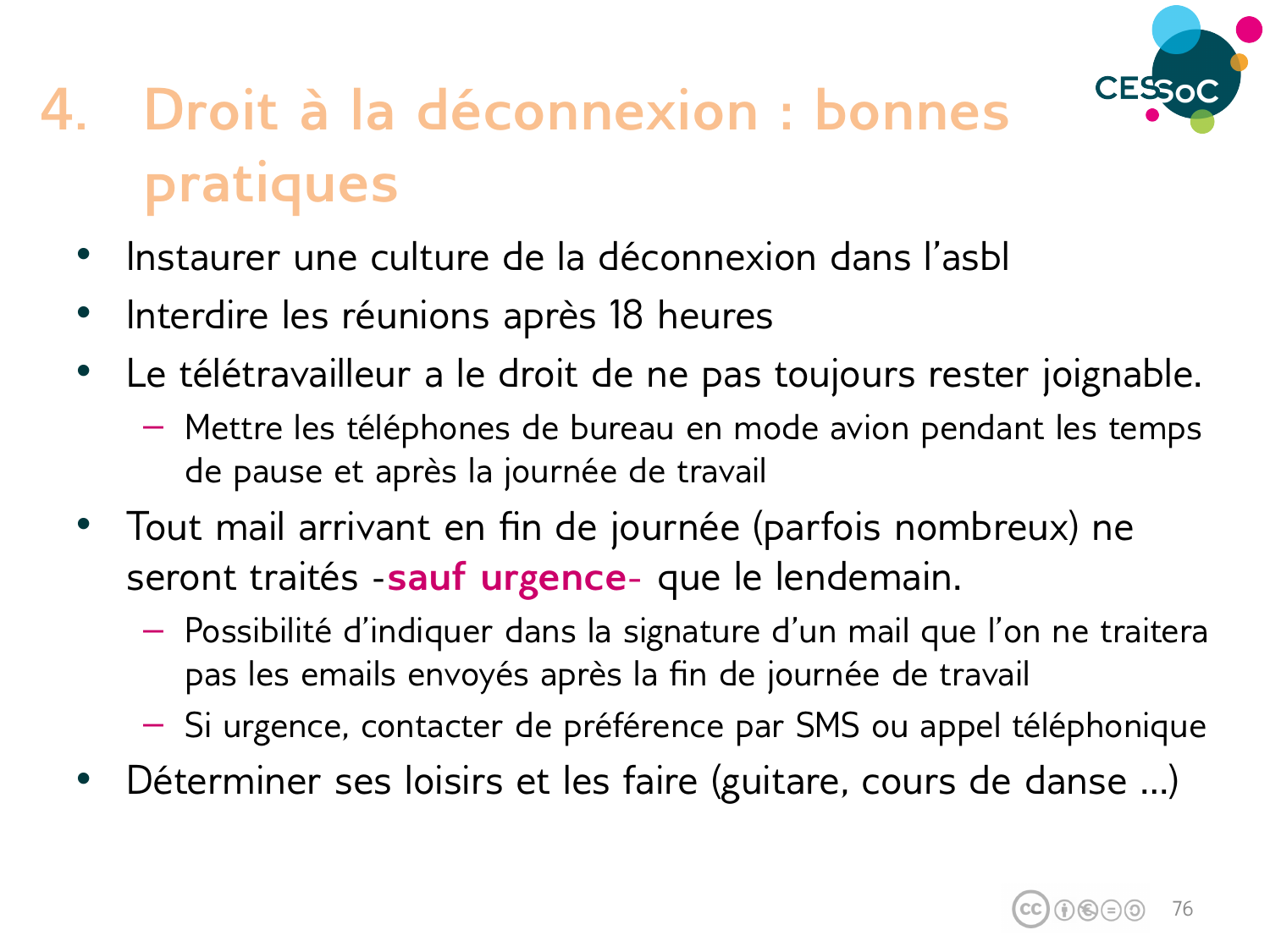

# Droit à la déconnexion : bonnes pratiques

Instaurer une culture de la déconnexion dans l’asbl
Interdire les réunions après 18 heures
Le télétravailleur a le droit de ne pas toujours rester joignable.
Mettre les téléphones de bureau en mode avion pendant les temps de pause et après la journée de travail
Tout mail arrivant en fin de journée (parfois nombreux) ne seront traités -sauf urgence- que le lendemain.
Possibilité d’indiquer dans la signature d’un mail que l’on ne traitera pas les emails envoyés après la fin de journée de travail
Si urgence, contacter de préférence par SMS ou appel téléphonique
Déterminer ses loisirs et les faire (guitare, cours de danse …)

76